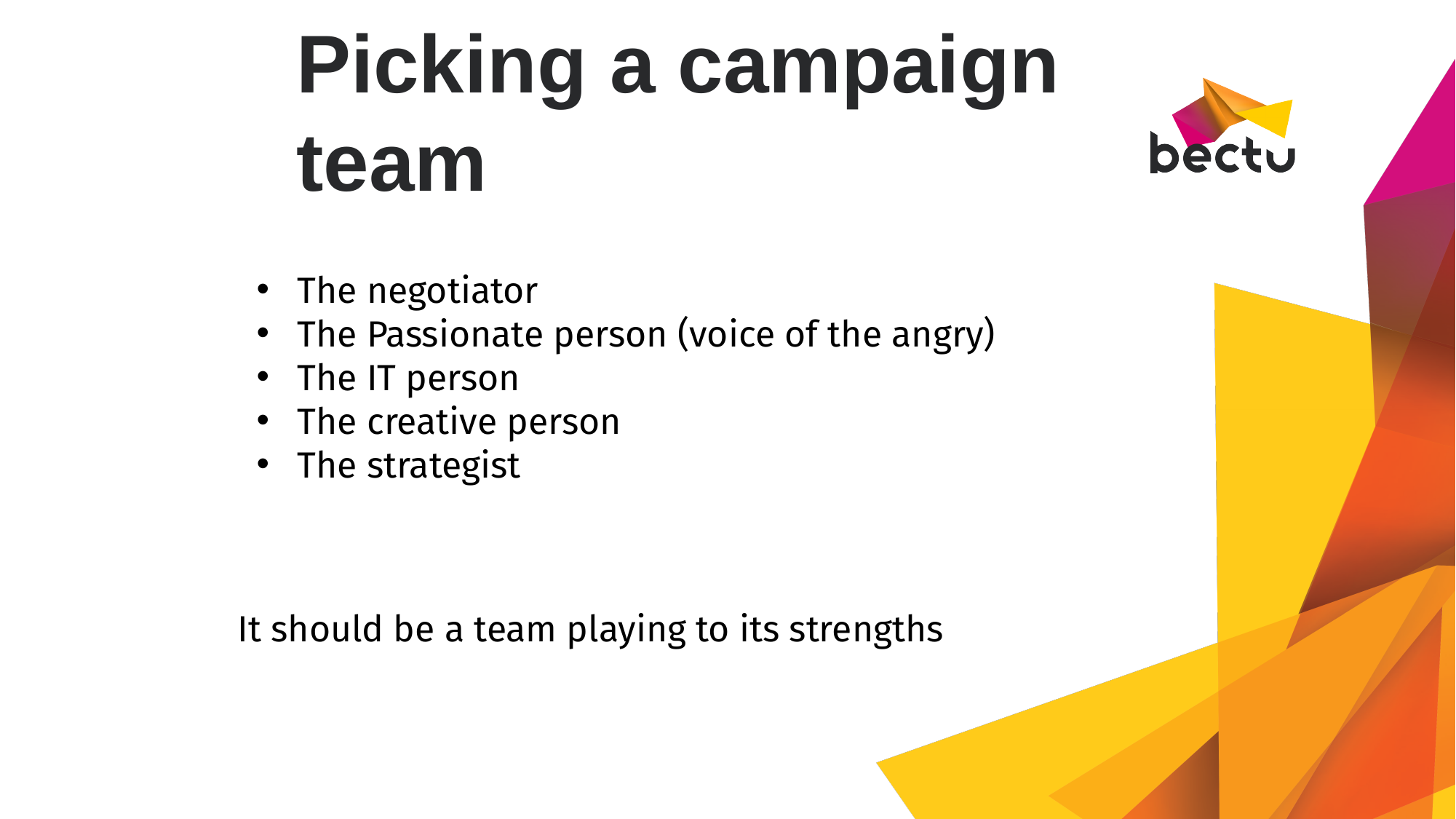

# Picking a campaign team
The negotiator
The Passionate person (voice of the angry)
The IT person
The creative person
The strategist
It should be a team playing to its strengths